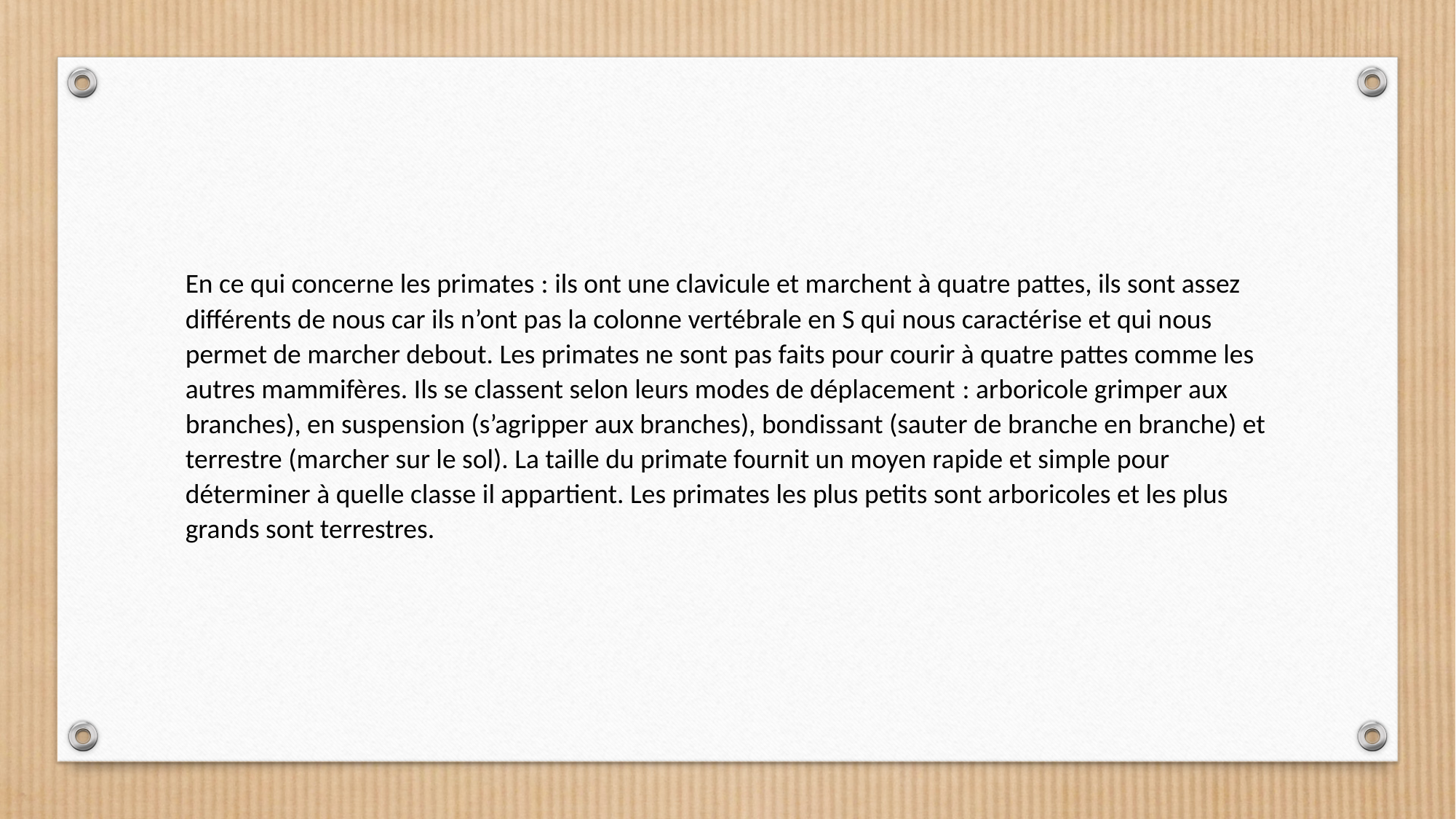

En ce qui concerne les primates : ils ont une clavicule et marchent à quatre pattes, ils sont assez différents de nous car ils n’ont pas la colonne vertébrale en S qui nous caractérise et qui nous permet de marcher debout. Les primates ne sont pas faits pour courir à quatre pattes comme les autres mammifères. Ils se classent selon leurs modes de déplacement : arboricole grimper aux branches), en suspension (s’agripper aux branches), bondissant (sauter de branche en branche) et terrestre (marcher sur le sol). La taille du primate fournit un moyen rapide et simple pour déterminer à quelle classe il appartient. Les primates les plus petits sont arboricoles et les plus grands sont terrestres.